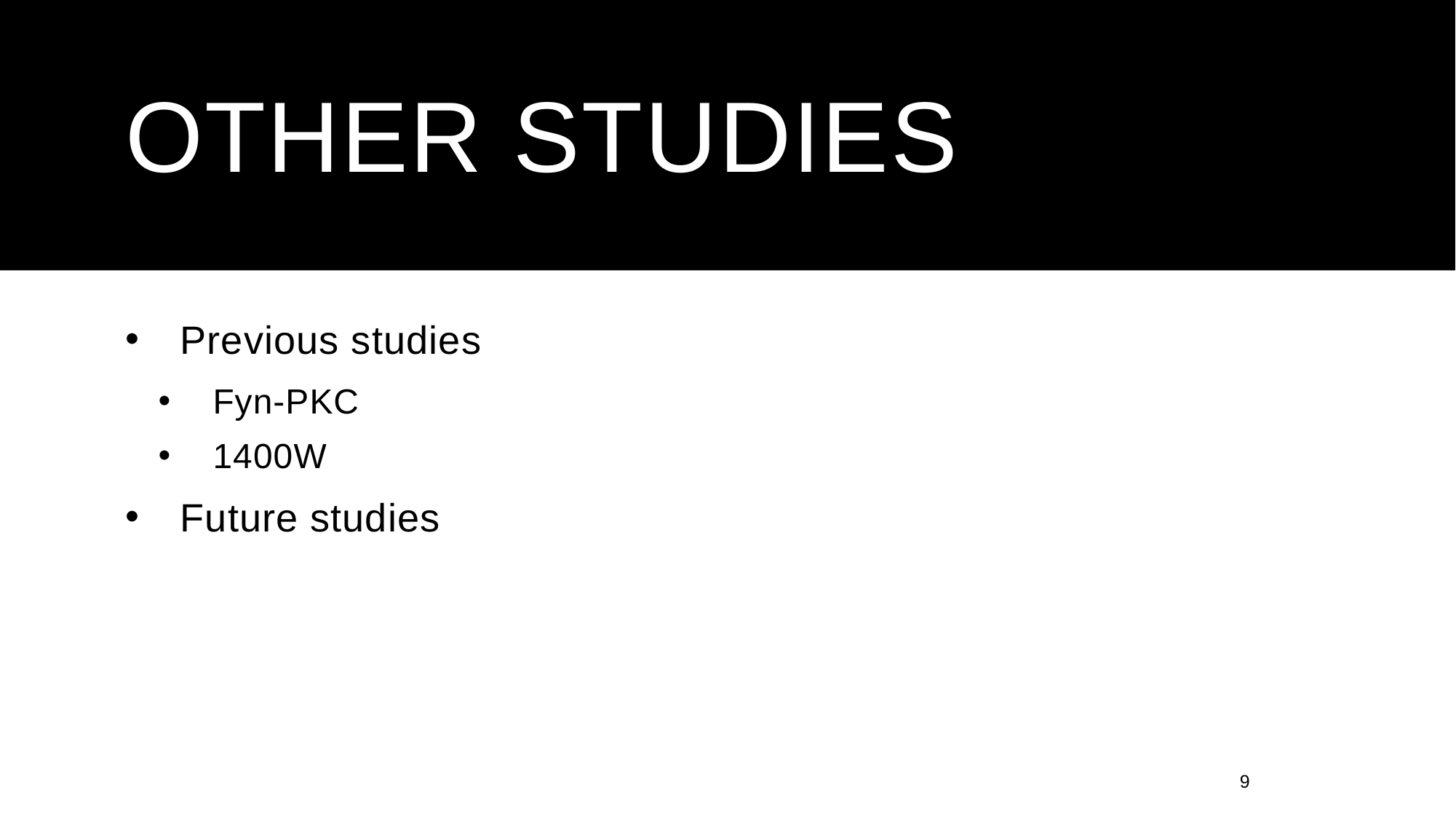

# Other studies
Previous studies
Fyn-PKC
1400W
Future studies
9